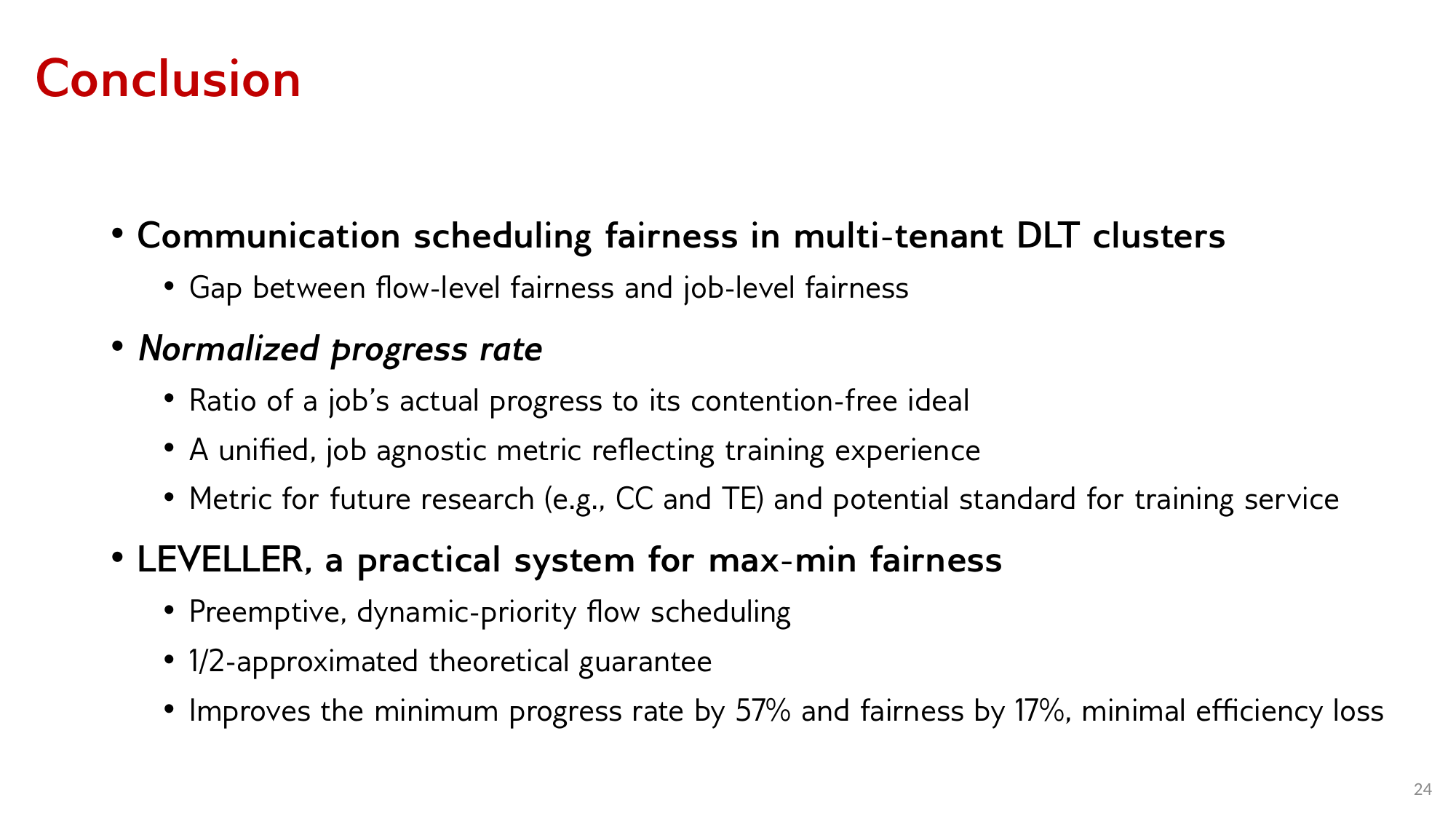

# Conclusion
Communication scheduling fairness in multi-tenant DLT clusters
Gap between flow-level fairness and job-level fairness
Normalized progress rate
Ratio of a job’s actual progress to its contention-free ideal
A unified, job agnostic metric reflecting training experience
Metric for future research (e.g., CC and TE) and potential standard for training service
LEVELLER, a practical system for max-min fairness
Preemptive, dynamic-priority flow scheduling
1/2-approximated theoretical guarantee
Improves the minimum progress rate by 57% and fairness by 17%, minimal efficiency loss
24